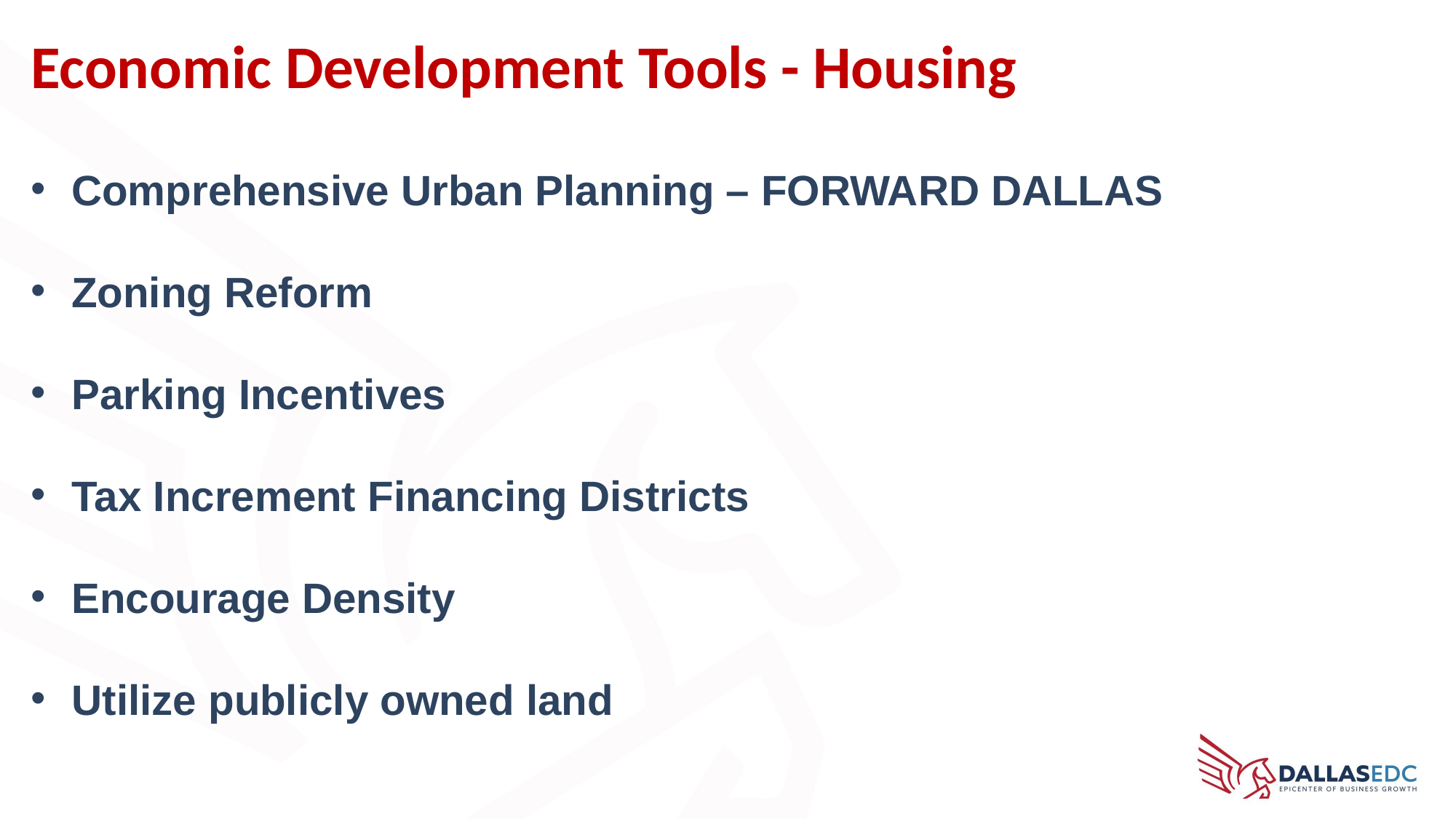

# Economic Development Tools - Housing
Comprehensive Urban Planning – FORWARD DALLAS

Zoning Reform

Parking Incentives

Tax Increment Financing Districts

Encourage Density

Utilize publicly owned land